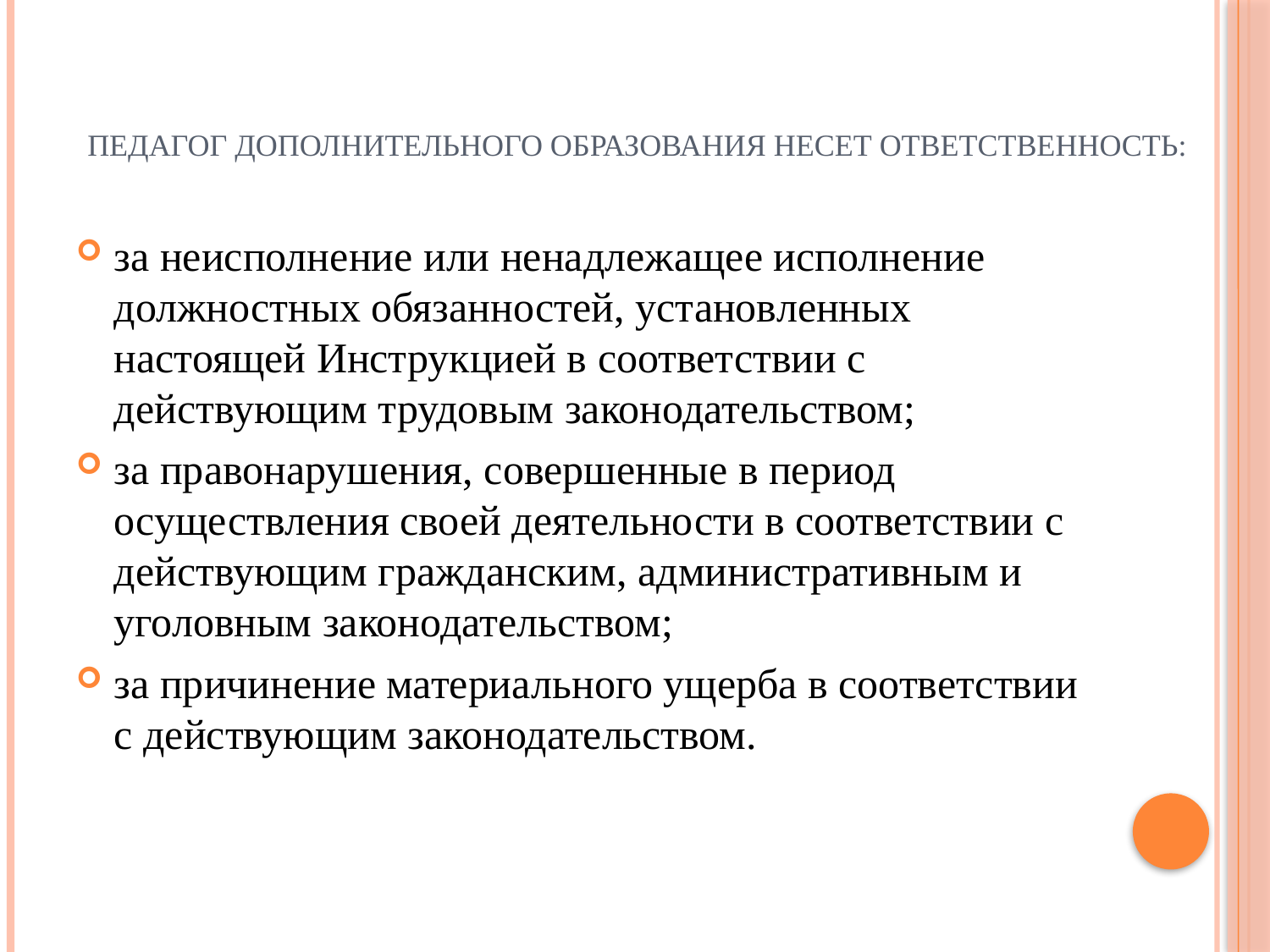

# Педагог дополнительного образования несет ответственность:
за неисполнение или ненадлежащее исполнение должностных обязанностей, установленных настоящей Инструкцией в соответствии с действующим трудовым законодательством;
за правонарушения, совершенные в период осуществления своей деятельности в соответствии с действующим гражданским, административным и уголовным законодательством;
за причинение материального ущерба в соответствии с действующим законодательством.